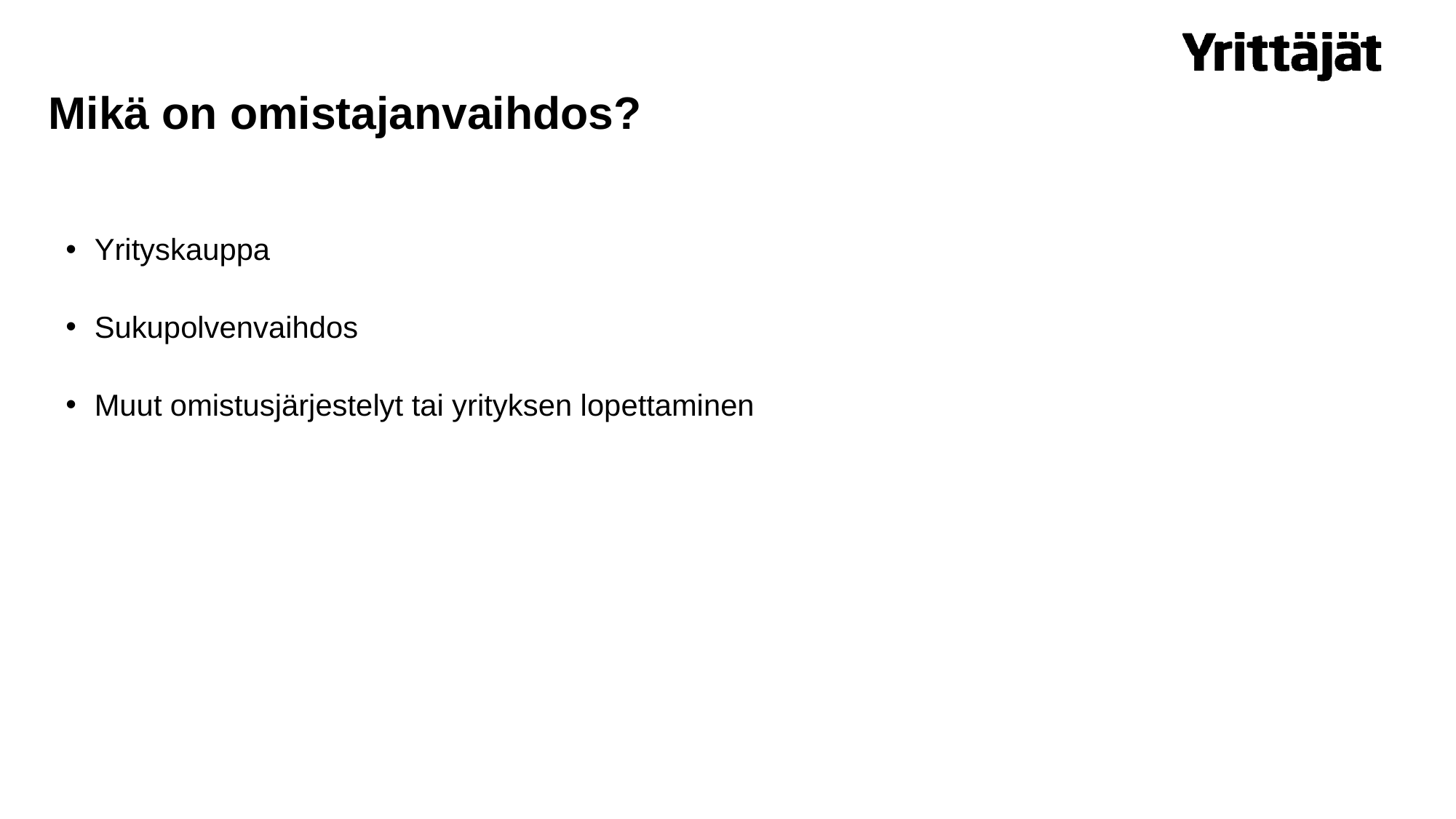

# Mikä on omistajanvaihdos?
Yrityskauppa

Sukupolvenvaihdos

Muut omistusjärjestelyt tai yrityksen lopettaminen